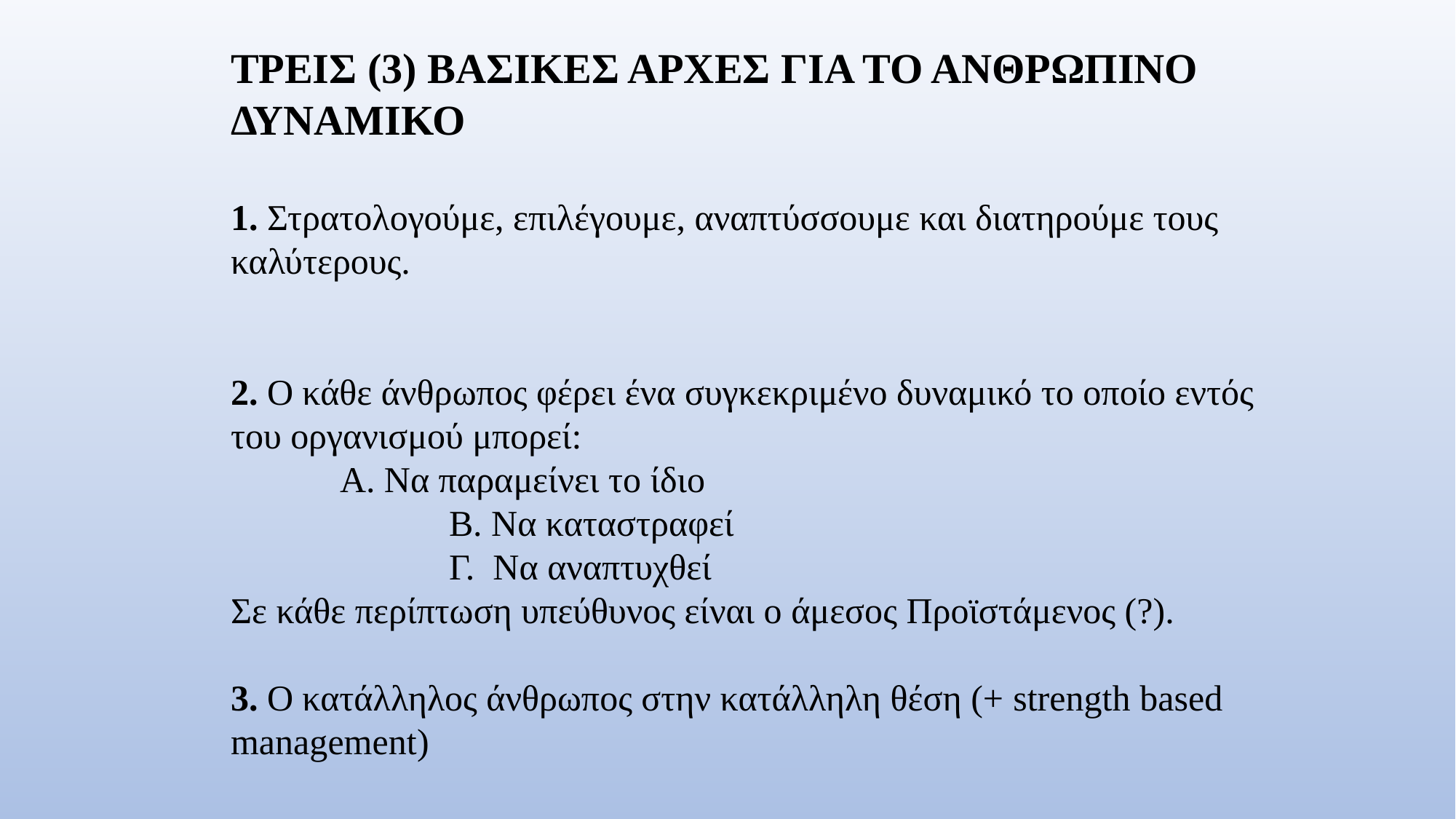

ΤΡΕΙΣ (3) ΒΑΣΙΚΕΣ ΑΡΧΕΣ ΓΙΑ ΤΟ ΑΝΘΡΩΠΙΝΟ ΔΥΝΑΜΙΚΟ

1. Στρατολογούμε, επιλέγουμε, αναπτύσσουμε και διατηρούμε τους καλύτερους.

2. Ο κάθε άνθρωπος φέρει ένα συγκεκριμένο δυναμικό το οποίο εντός του οργανισμού μπορεί:
	Α. Να παραμείνει το ίδιο
	Β. Να καταστραφεί
	Γ.  Να αναπτυχθεί
Σε κάθε περίπτωση υπεύθυνος είναι ο άμεσος Προϊστάμενος (?).

3. Ο κατάλληλος άνθρωπος στην κατάλληλη θέση (+ strength based management)